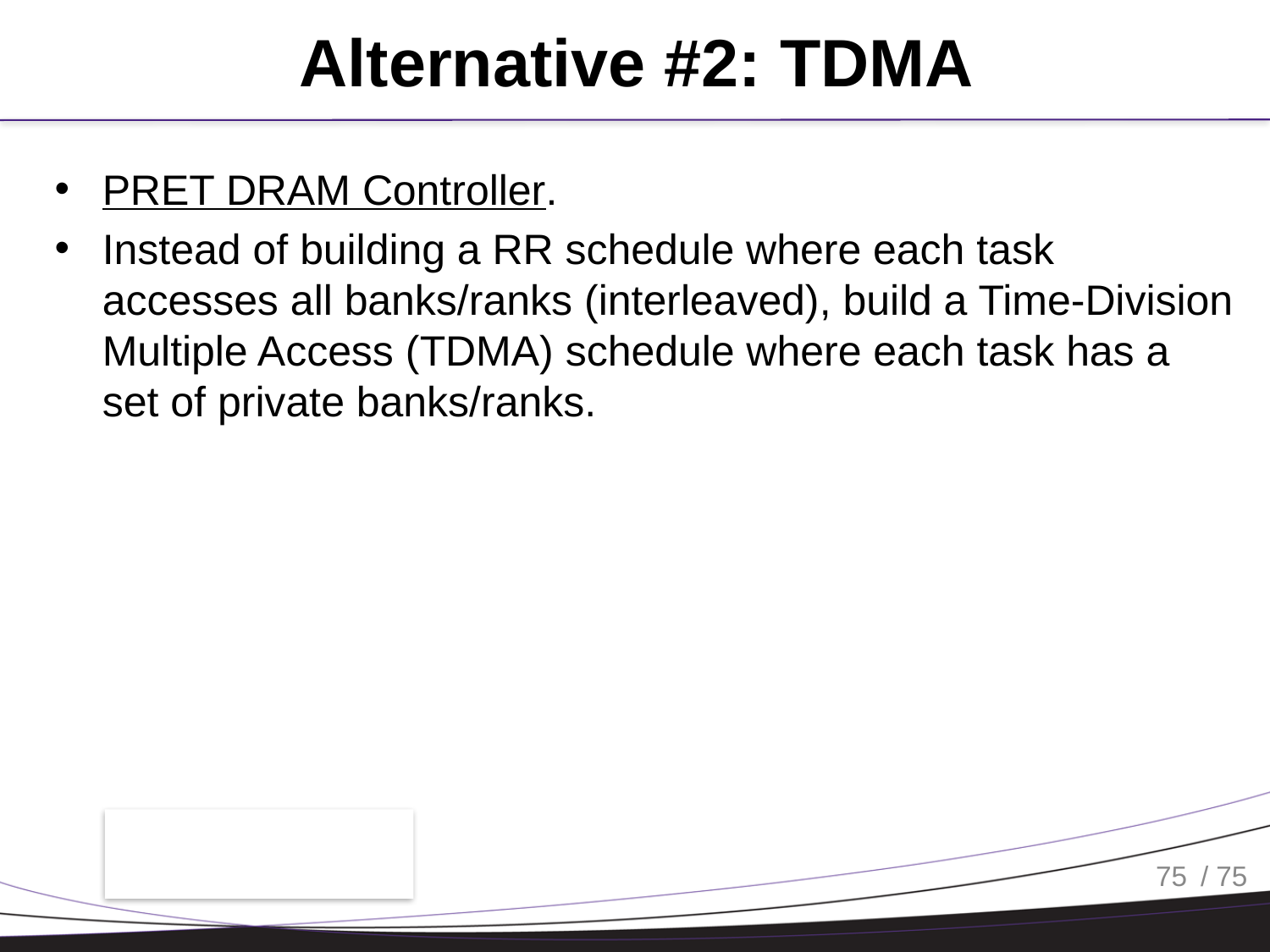

# Alternative #2: TDMA
PRET DRAM Controller.
Instead of building a RR schedule where each task accesses all banks/ranks (interleaved), build a Time-Division Multiple Access (TDMA) schedule where each task has a set of private banks/ranks.
75